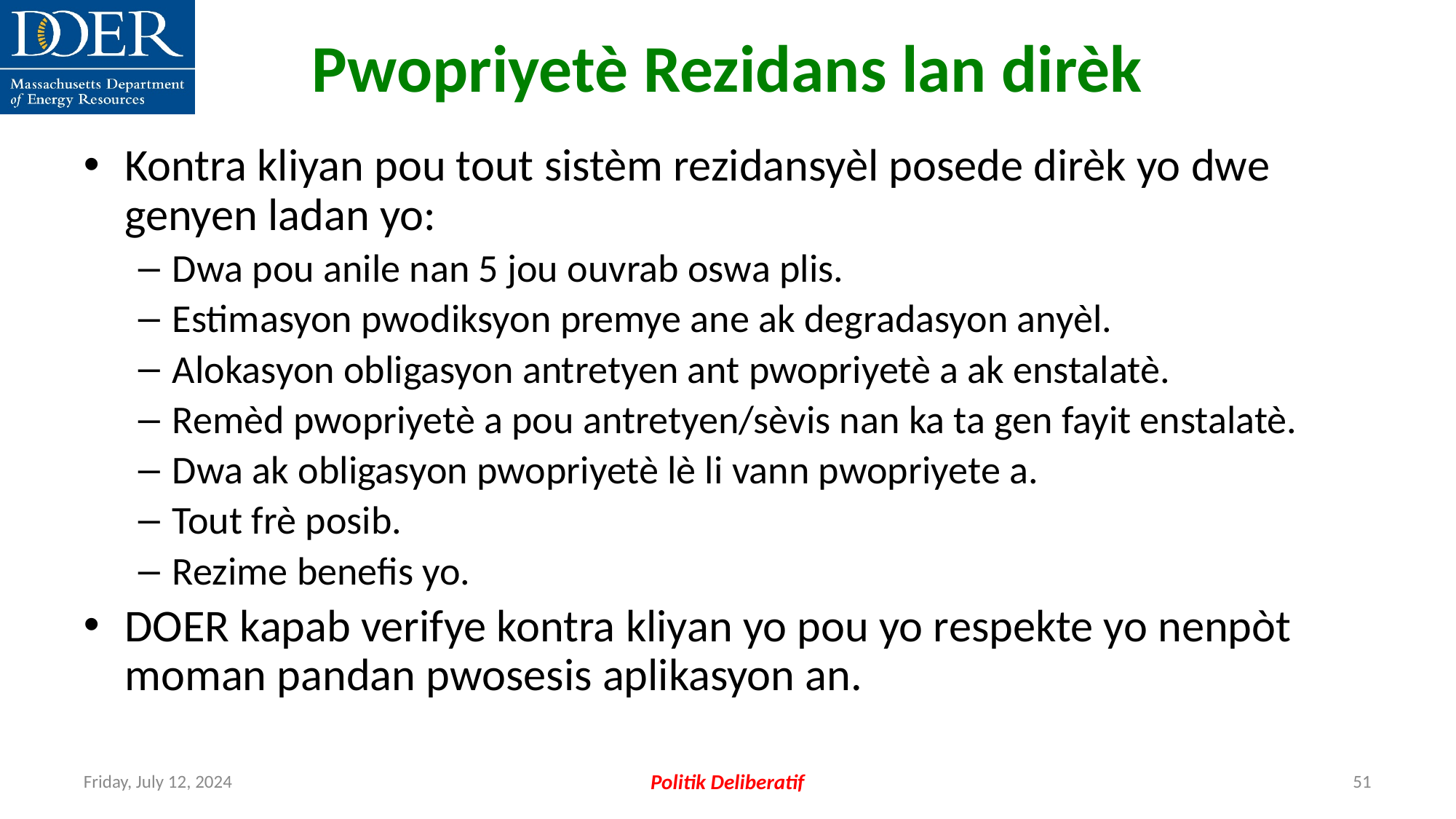

Pwopriyetè Rezidans lan dirèk
Kontra kliyan pou tout sistèm rezidansyèl posede dirèk yo dwe genyen ladan yo:
Dwa pou anile nan 5 jou ouvrab oswa plis.
Estimasyon pwodiksyon premye ane ak degradasyon anyèl.
Alokasyon obligasyon antretyen ant pwopriyetè a ak enstalatè.
Remèd pwopriyetè a pou antretyen/sèvis nan ka ta gen fayit enstalatè.
Dwa ak obligasyon pwopriyetè lè li vann pwopriyete a.
Tout frè posib.
Rezime benefis yo.
DOER kapab verifye kontra kliyan yo pou yo respekte yo nenpòt moman pandan pwosesis aplikasyon an.

Friday, July 12, 2024
Politik Deliberatif
51